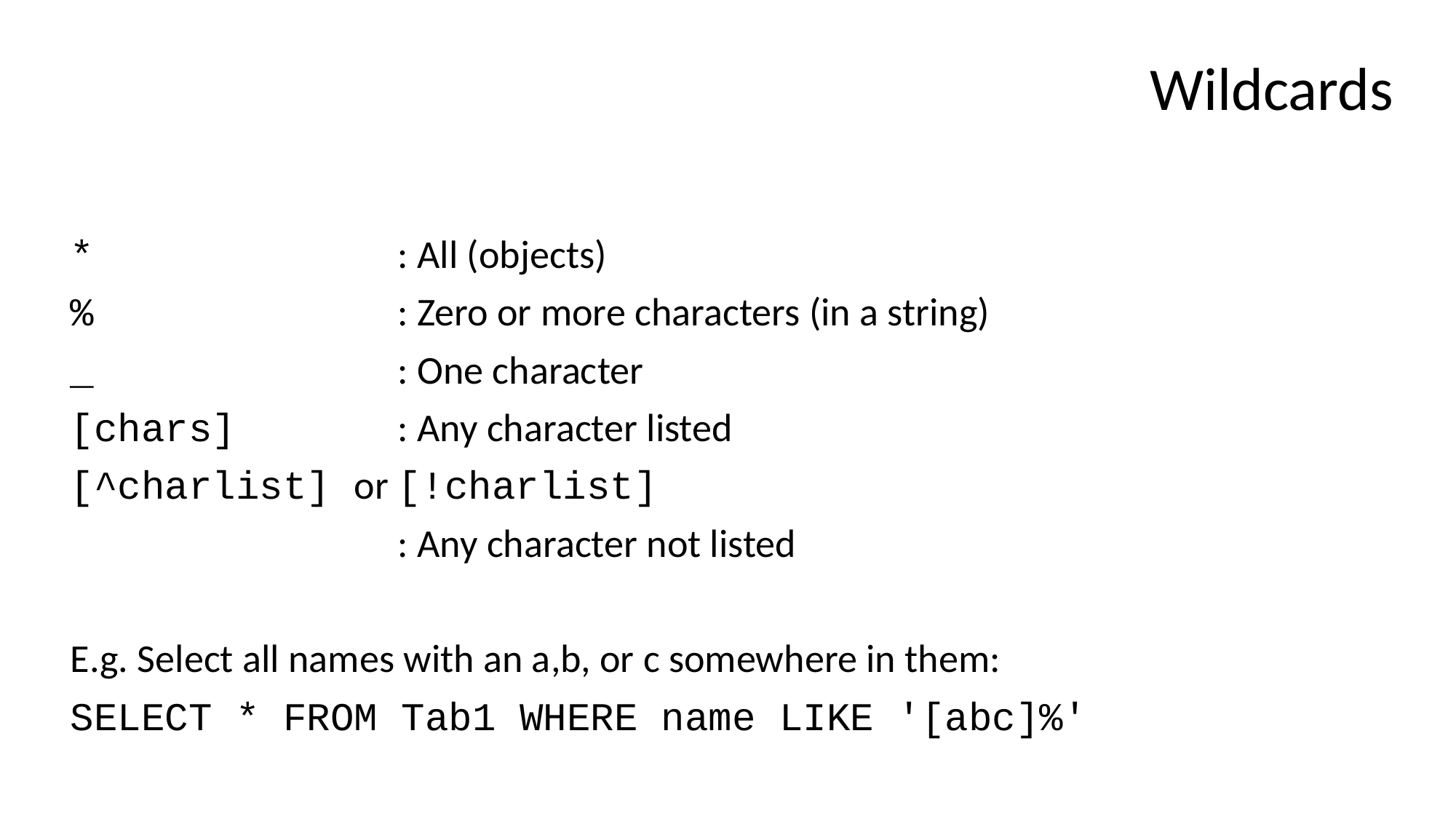

# Wildcards
* 			: All (objects)
% 			: Zero or more characters (in a string)
_  			: One character
[chars] 		: Any character listed
[^charlist] or [!charlist]
			: Any character not listed

E.g. Select all names with an a,b, or c somewhere in them:
SELECT * FROM Tab1 WHERE name LIKE '[abc]%'